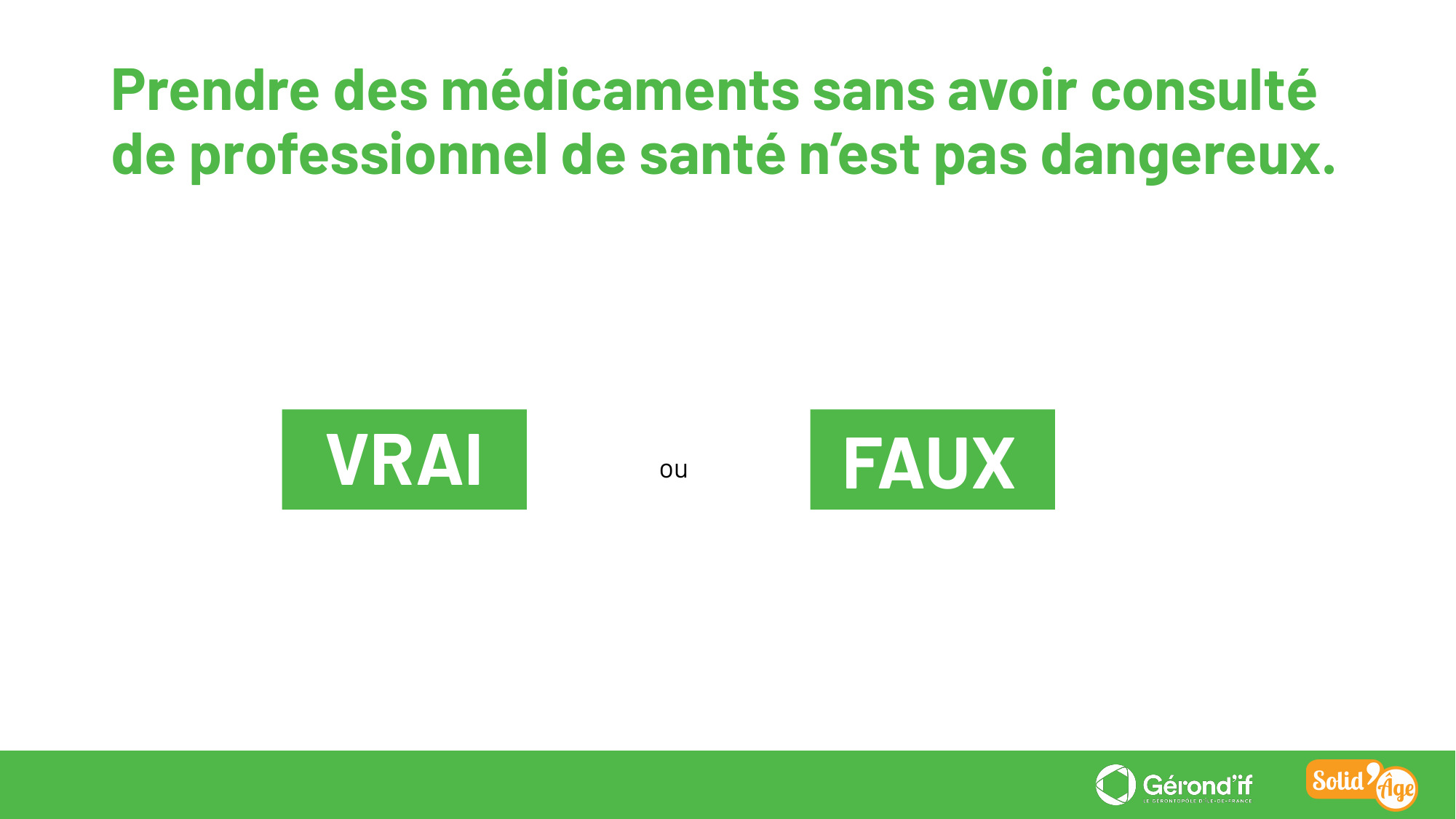

Prendre des médicaments sans avoir consulté de professionnel de santé n’est pas dangereux.

FAUX
VRAI
ou